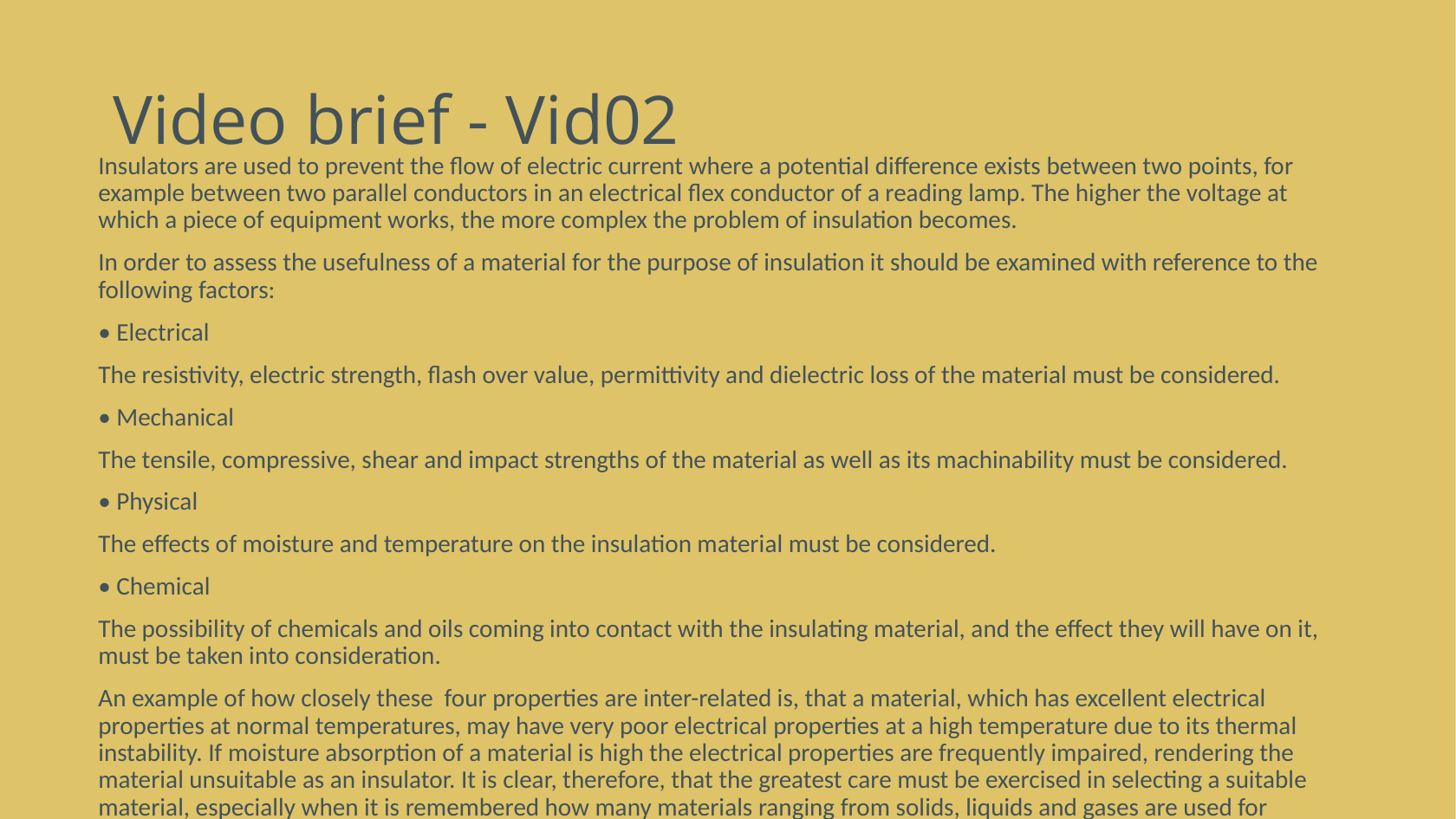

# Video brief - Vid02
Insulators are used to prevent the flow of electric current where a potential difference exists between two points, for example between two parallel conductors in an electrical flex conductor of a reading lamp. The higher the voltage at which a piece of equipment works, the more complex the problem of insulation becomes.
In order to assess the usefulness of a material for the purpose of insulation it should be examined with reference to the following factors:
• Electrical
The resistivity, electric strength, flash over value, permittivity and dielectric loss of the material must be considered.
• Mechanical
The tensile, compressive, shear and impact strengths of the material as well as its machinability must be considered.
• Physical
The effects of moisture and temperature on the insulation material must be considered.
• Chemical
The possibility of chemicals and oils coming into contact with the insulating material, and the effect they will have on it, must be taken into consideration.
An example of how closely these  four properties are inter-related is, that a material, which has excellent electrical properties at normal temperatures, may have very poor electrical properties at a high temperature due to its thermal instability. If moisture absorption of a material is high the electrical properties are frequently impaired, rendering the material unsuitable as an insulator. It is clear, therefore, that the greatest care must be exercised in selecting a suitable material, especially when it is remembered how many materials ranging from solids, liquids and gases are used for insulation.